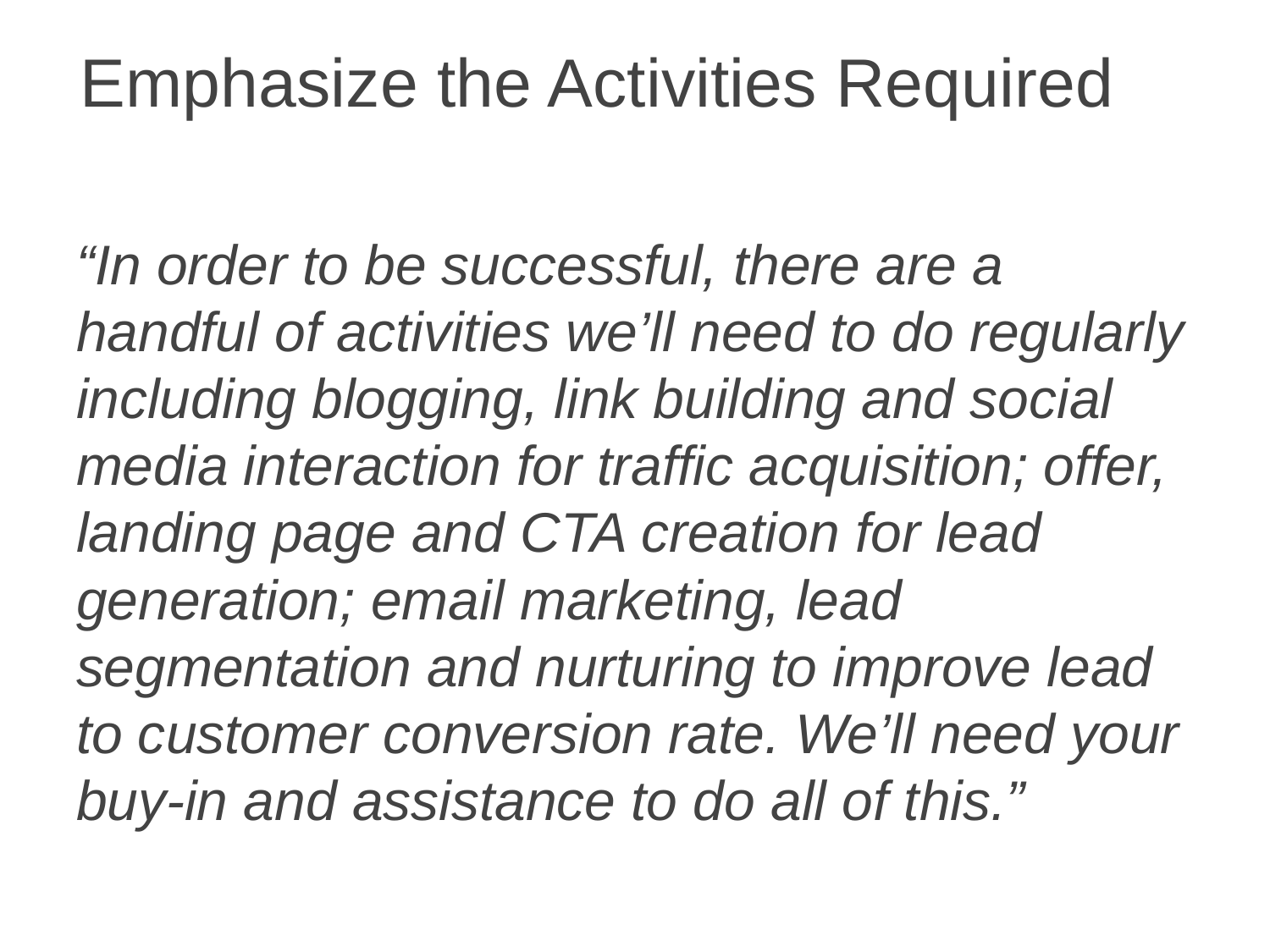

# Emphasize the Activities Required
“In order to be successful, there are a handful of activities we’ll need to do regularly including blogging, link building and social media interaction for traffic acquisition; offer, landing page and CTA creation for lead generation; email marketing, lead segmentation and nurturing to improve lead to customer conversion rate. We’ll need your buy-in and assistance to do all of this.”